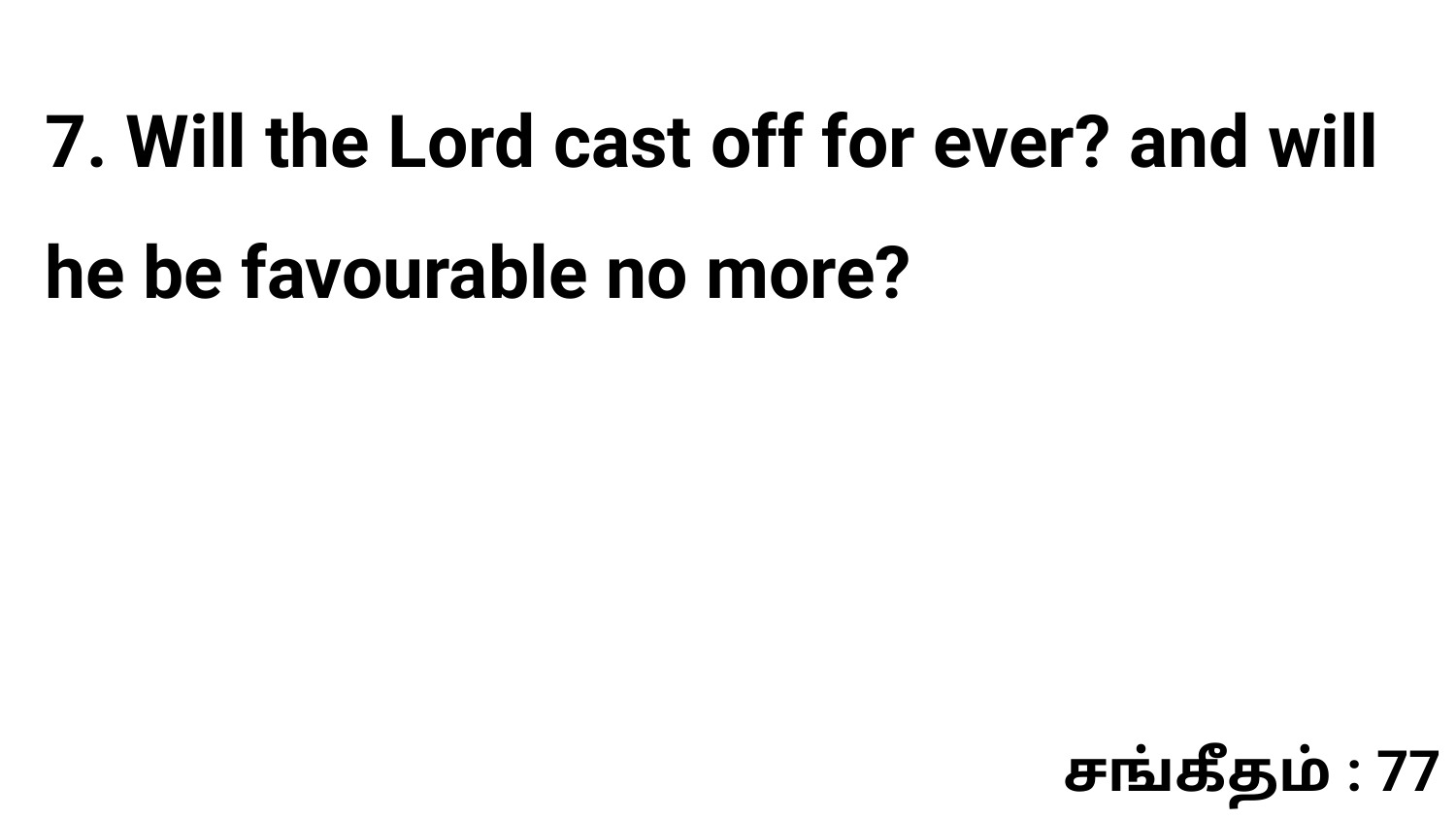

7. Will the Lord cast off for ever? and will he be favourable no more?
சங்கீதம் : 77